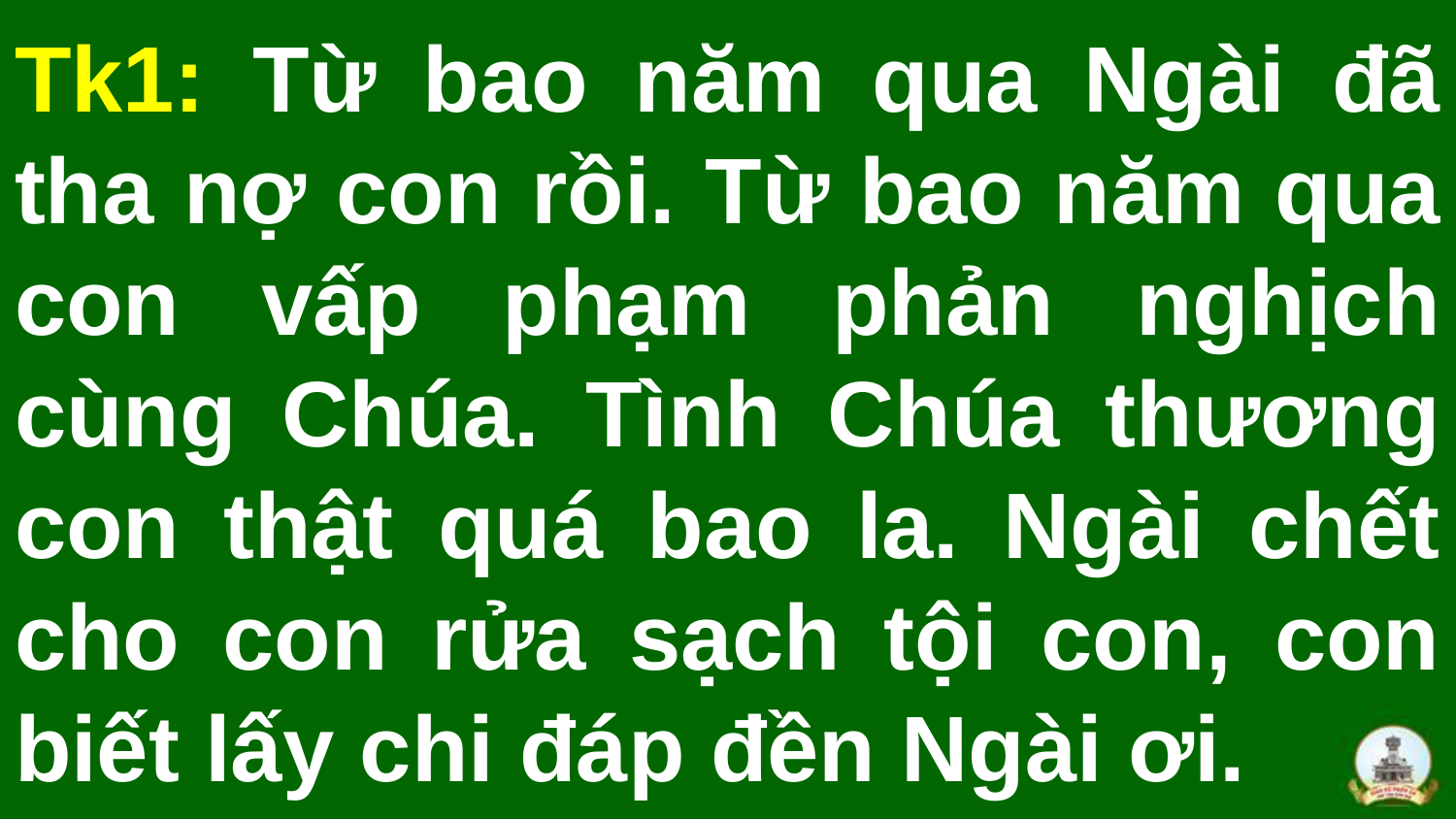

# Tk1: Từ bao năm qua Ngài đã tha nợ con rồi. Từ bao năm qua con vấp phạm phản nghịch cùng Chúa. Tình Chúa thương con thật quá bao la. Ngài chết cho con rửa sạch tội con, con biết lấy chi đáp đền Ngài ơi.